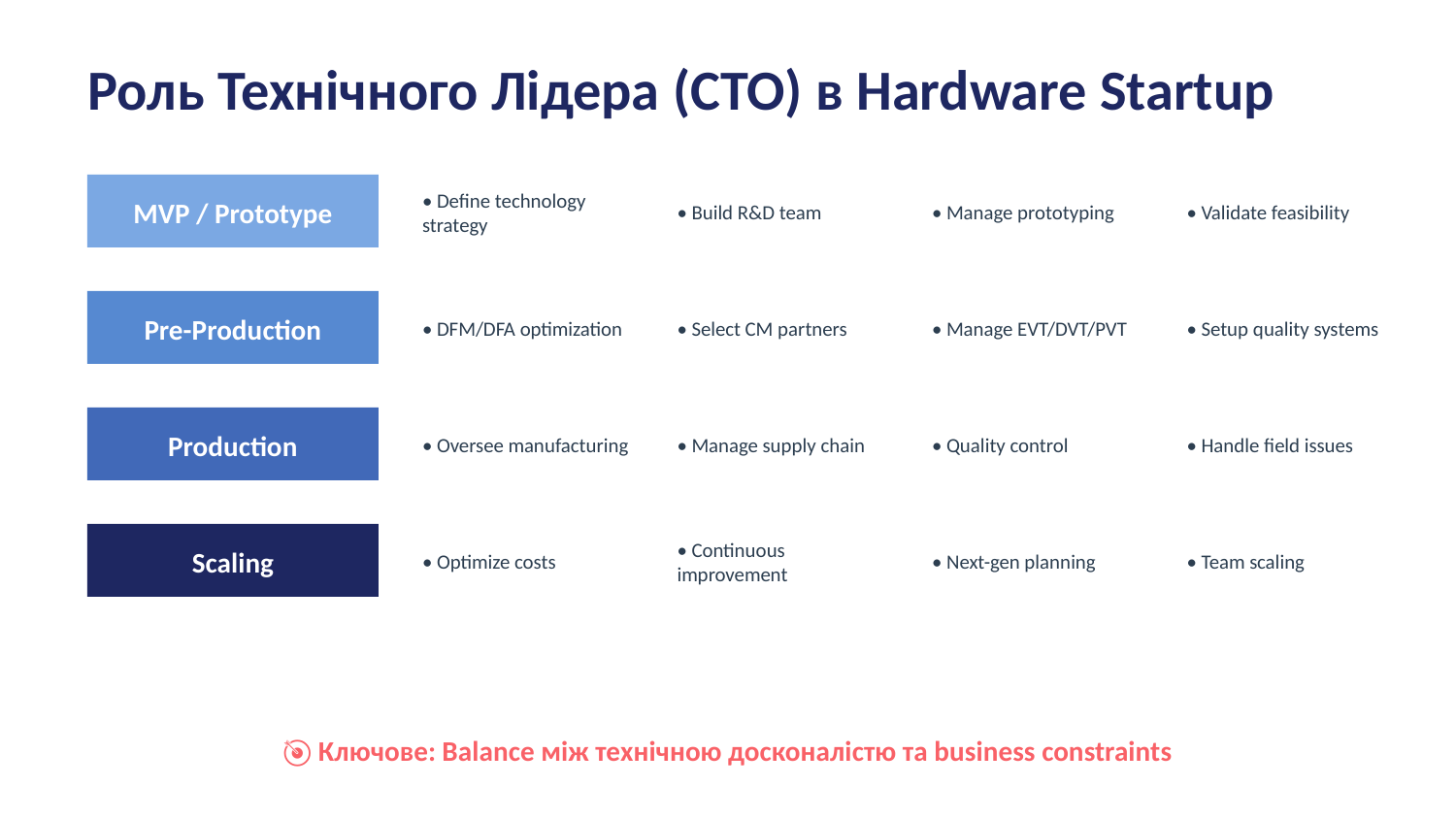

Роль Технічного Лідера (CTO) в Hardware Startup

MVP / Prototype
• Define technology strategy
• Build R&D team
• Manage prototyping
• Validate feasibility

Pre-Production
• DFM/DFA optimization
• Select CM partners
• Manage EVT/DVT/PVT
• Setup quality systems

Production
• Oversee manufacturing
• Manage supply chain
• Quality control
• Handle field issues

Scaling
• Optimize costs
• Continuous improvement
• Next-gen planning
• Team scaling
🎯 Ключове: Balance між технічною досконалістю та business constraints